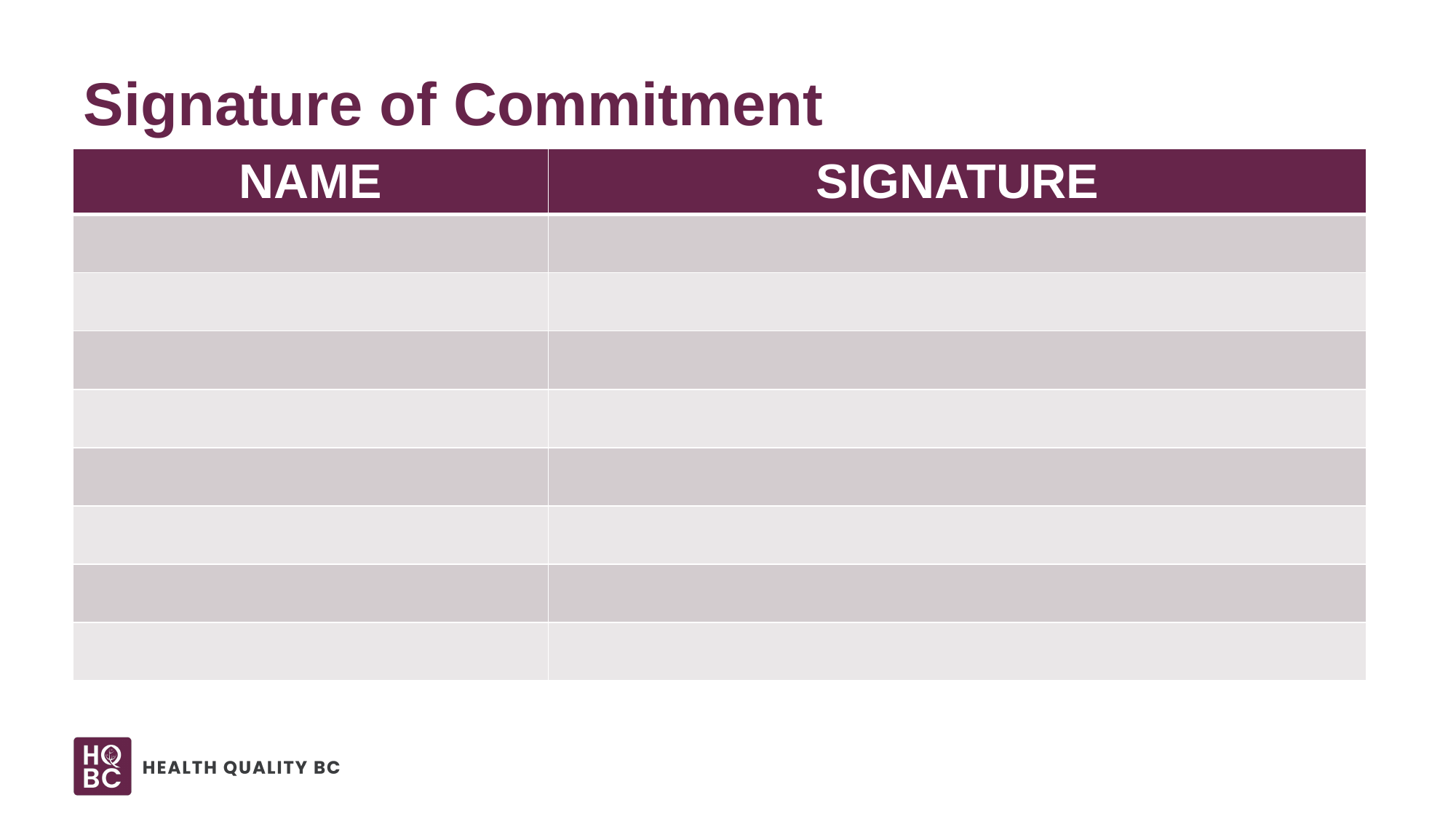

# Signature of Commitment
| NAME | SIGNATURE |
| --- | --- |
|  |  |
|  |  |
|  |  |
|  |  |
|  |  |
|  |  |
|  |  |
|  |  |